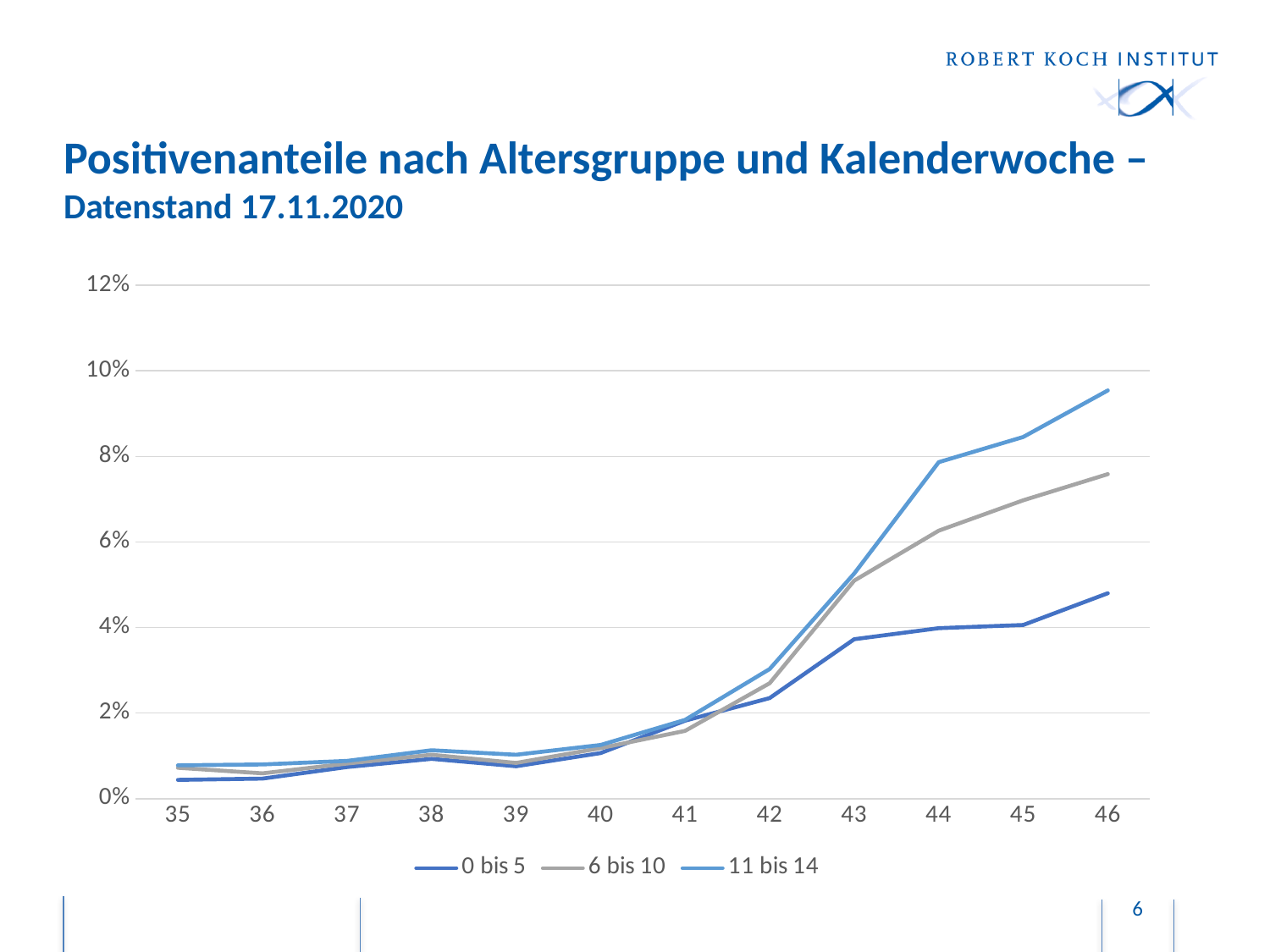

# Positivenanteile nach Altersgruppe und Kalenderwoche – Datenstand 17.11.2020

### Chart

| Category | 0 bis 5 | 6 bis 10 | 11 bis 14 |
|---|---|---|---|
| 35 | 0.00438244552805382 | 0.00720644340822382 | 0.00779913799001163 |
| 36 | 0.00469289164941339 | 0.00591871629619887 | 0.00799828608155395 |
| 37 | 0.00738196170150563 | 0.00821018062397373 | 0.00882255389718076 |
| 38 | 0.00930232558139535 | 0.0102644279790633 | 0.0113060669714568 |
| 39 | 0.00757886112249078 | 0.00834879406307978 | 0.0102590853764563 |
| 40 | 0.0106616749409945 | 0.0118078175895765 | 0.0125454545454545 |
| 41 | 0.0182207931404073 | 0.0158423493044822 | 0.0184061803287188 |
| 42 | 0.0235035836508039 | 0.0269681490384615 | 0.0302872062663185 |
| 43 | 0.037265006202882 | 0.0509516256938937 | 0.0526060311874279 |
| 44 | 0.039839370203968 | 0.0626415094339623 | 0.0786551322167004 |
| 45 | 0.0405877030462321 | 0.0697353417751905 | 0.0845326072863996 |
| 46 | 0.0480004271450691 | 0.0758455756747523 | 0.0954045954045954 |
6